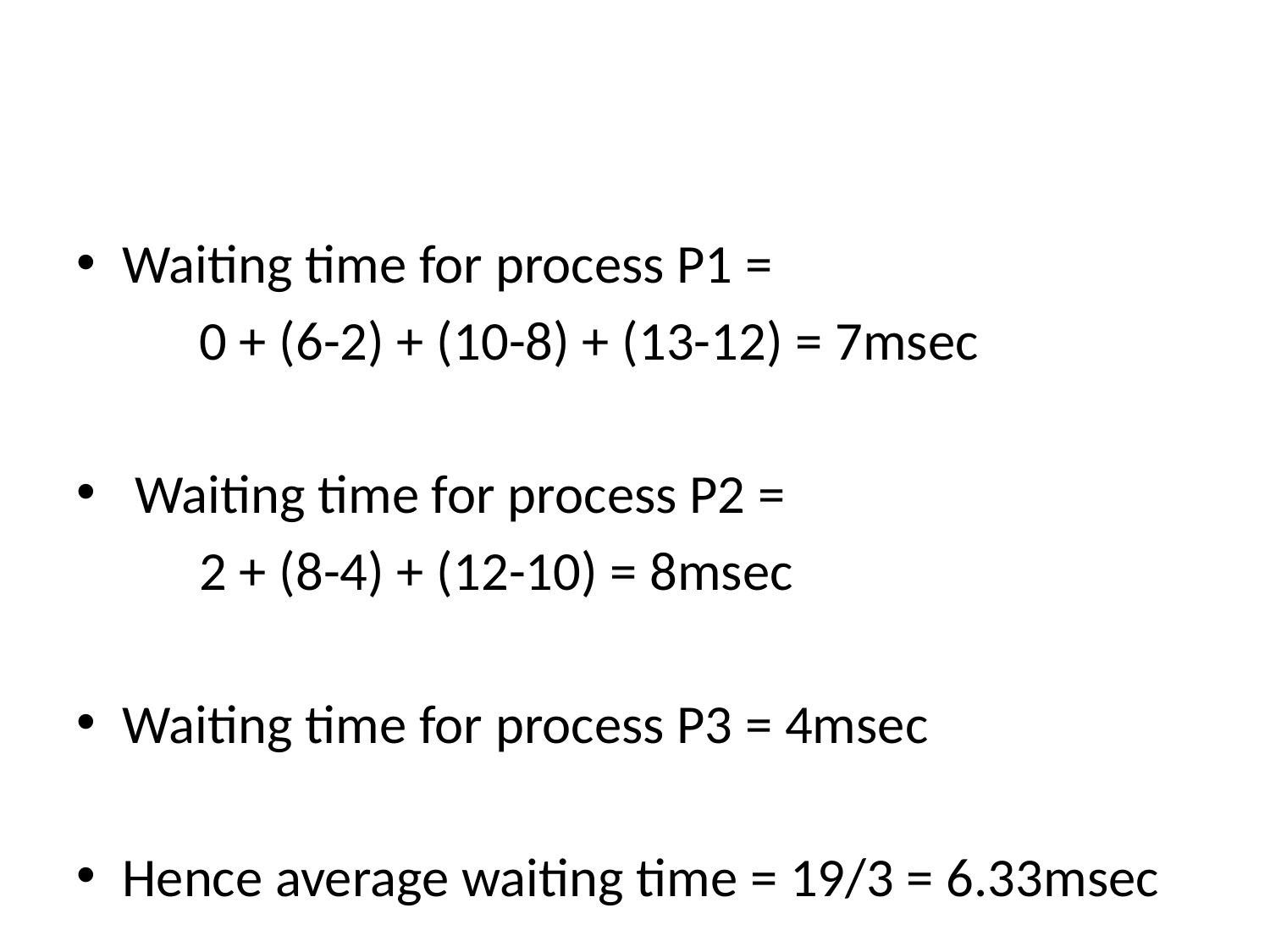

#
Waiting time for process P1 =
	0 + (6-2) + (10-8) + (13-12) = 7msec

 Waiting time for process P2 =
	2 + (8-4) + (12-10) = 8msec

Waiting time for process P3 = 4msec

Hence average waiting time = 19/3 = 6.33msec